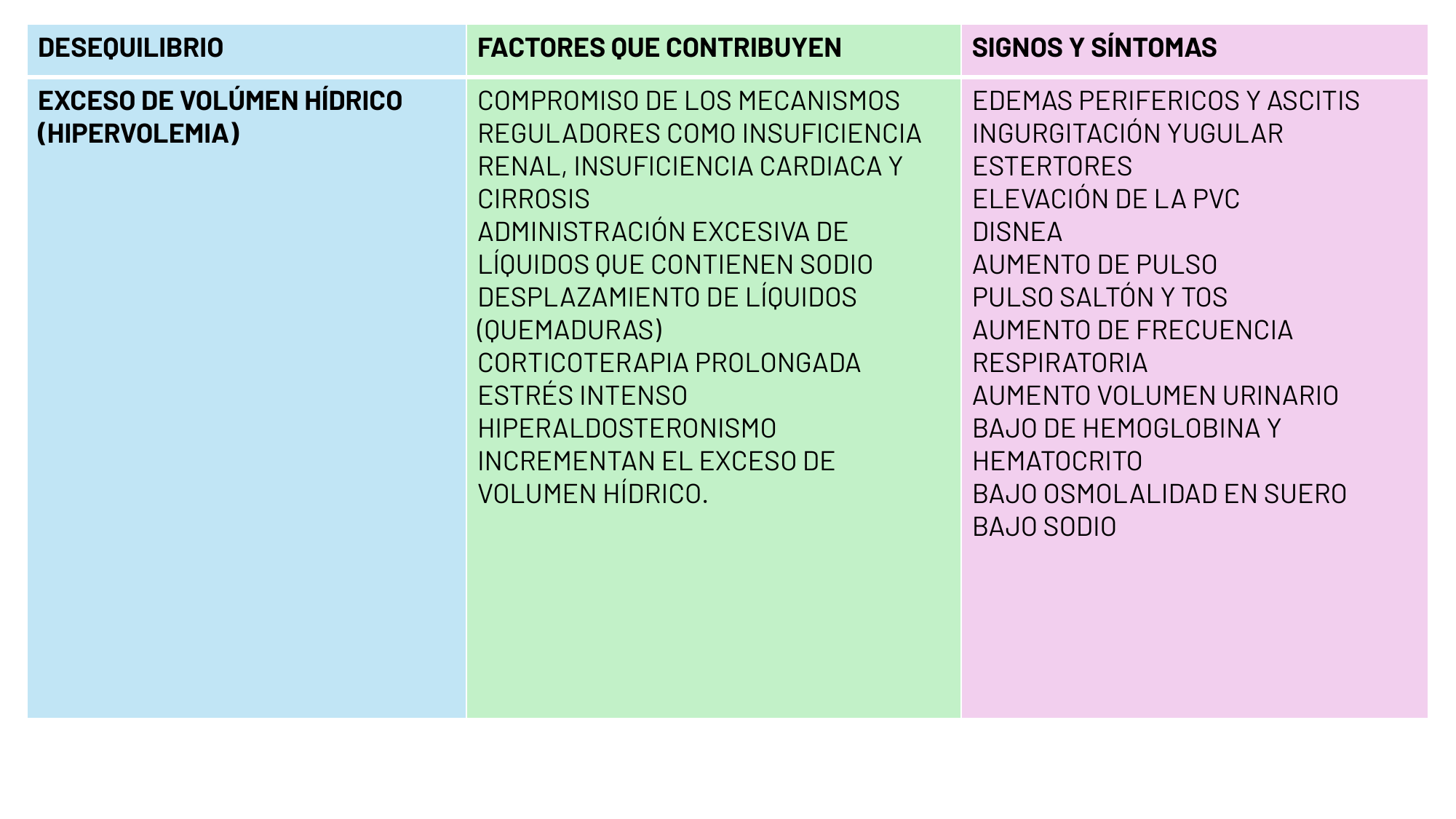

| DESEQUILIBRIO | FACTORES QUE CONTRIBUYEN | SIGNOS Y SÍNTOMAS |
| --- | --- | --- |
| EXCESO DE VOLÚMEN HÍDRICO (HIPERVOLEMIA) | COMPROMISO DE LOS MECANISMOS REGULADORES COMO INSUFICIENCIA RENAL, INSUFICIENCIA CARDIACA Y CIRROSIS ADMINISTRACIÓN EXCESIVA DE LÍQUIDOS QUE CONTIENEN SODIO DESPLAZAMIENTO DE LÍQUIDOS (QUEMADURAS) CORTICOTERAPIA PROLONGADA ESTRÉS INTENSO HIPERALDOSTERONISMO INCREMENTAN EL EXCESO DE VOLUMEN HÍDRICO. | EDEMAS PERIFERICOS Y ASCITIS INGURGITACIÓN YUGULAR ESTERTORES ELEVACIÓN DE LA PVC DISNEA AUMENTO DE PULSO PULSO SALTÓN Y TOS AUMENTO DE FRECUENCIA RESPIRATORIA AUMENTO VOLUMEN URINARIO BAJO DE HEMOGLOBINA Y HEMATOCRITO BAJO OSMOLALIDAD EN SUERO BAJO SODIO |